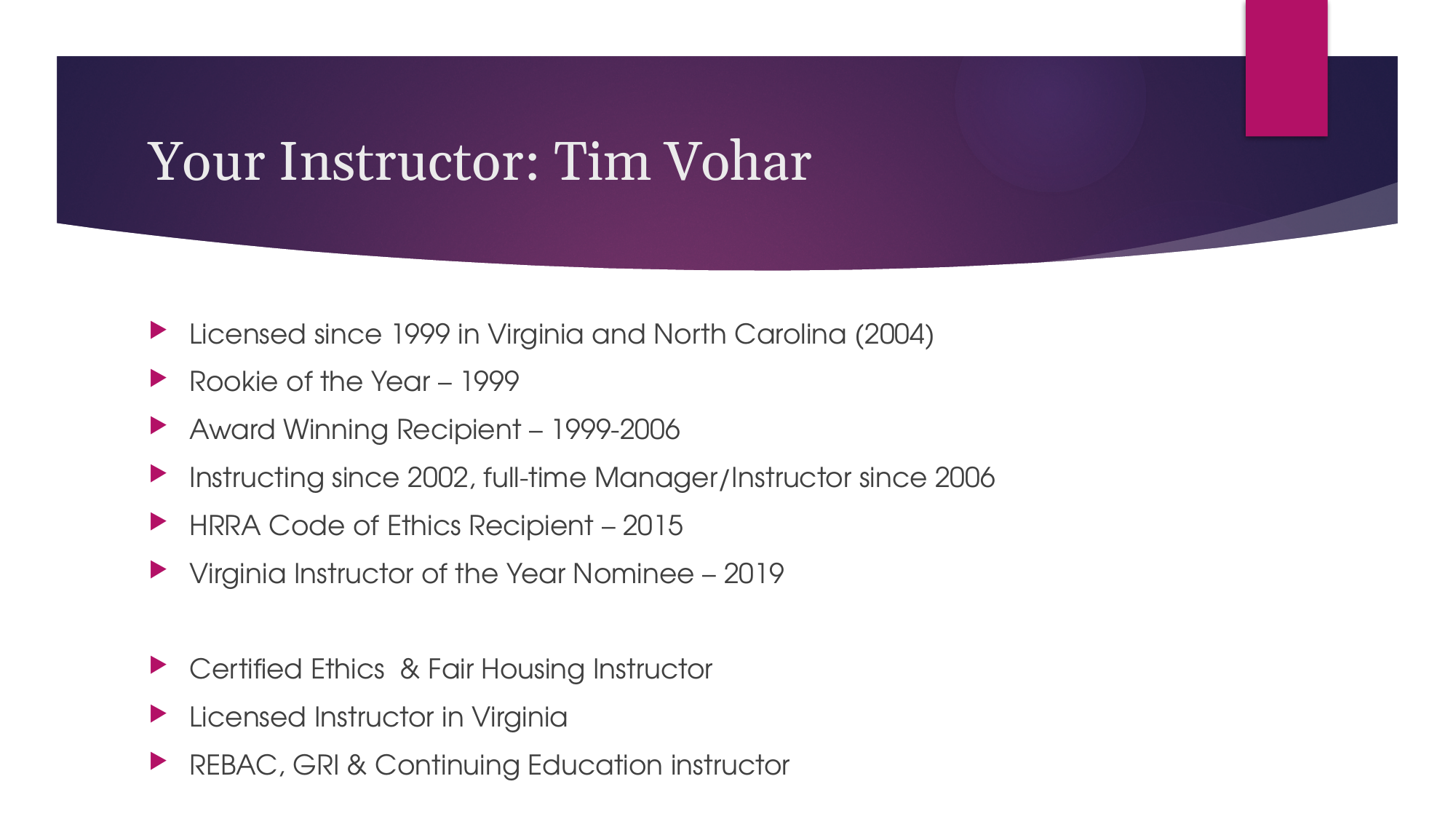

# Your Instructor: Tim Vohar
Licensed since 1999 in Virginia and North Carolina (2004)
Rookie of the Year – 1999
Award Winning Recipient – 1999-2006
Instructing since 2002, full-time Manager/Instructor since 2006
HRRA Code of Ethics Recipient – 2015
Virginia Instructor of the Year Nominee – 2019

Certified Ethics  & Fair Housing Instructor
Licensed Instructor in Virginia
REBAC, GRI & Continuing Education instructor